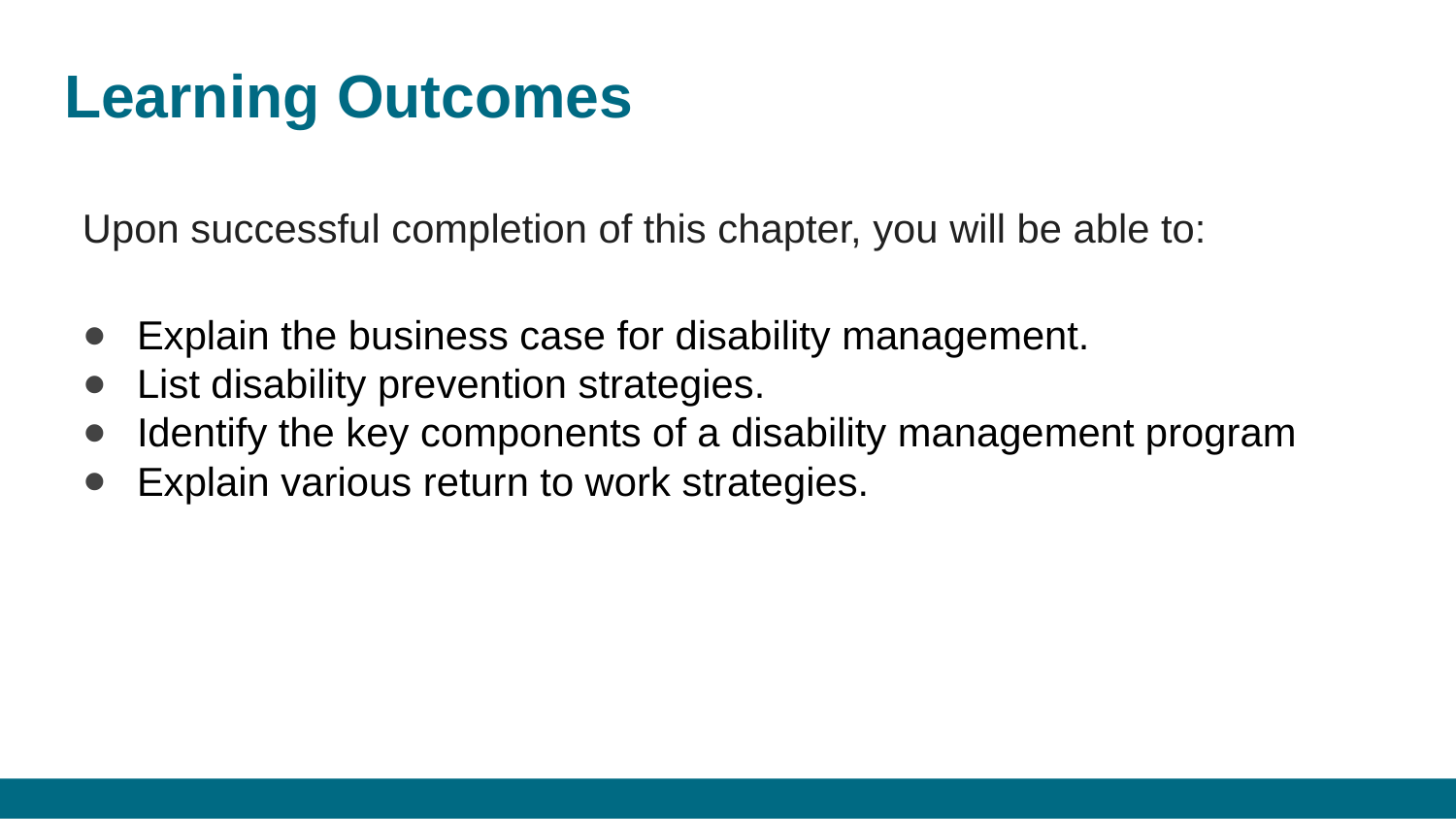

# Learning Outcomes
Upon successful completion of this chapter, you will be able to:

Explain the business case for disability management.
List disability prevention strategies.
Identify the key components of a disability management program
Explain various return to work strategies.